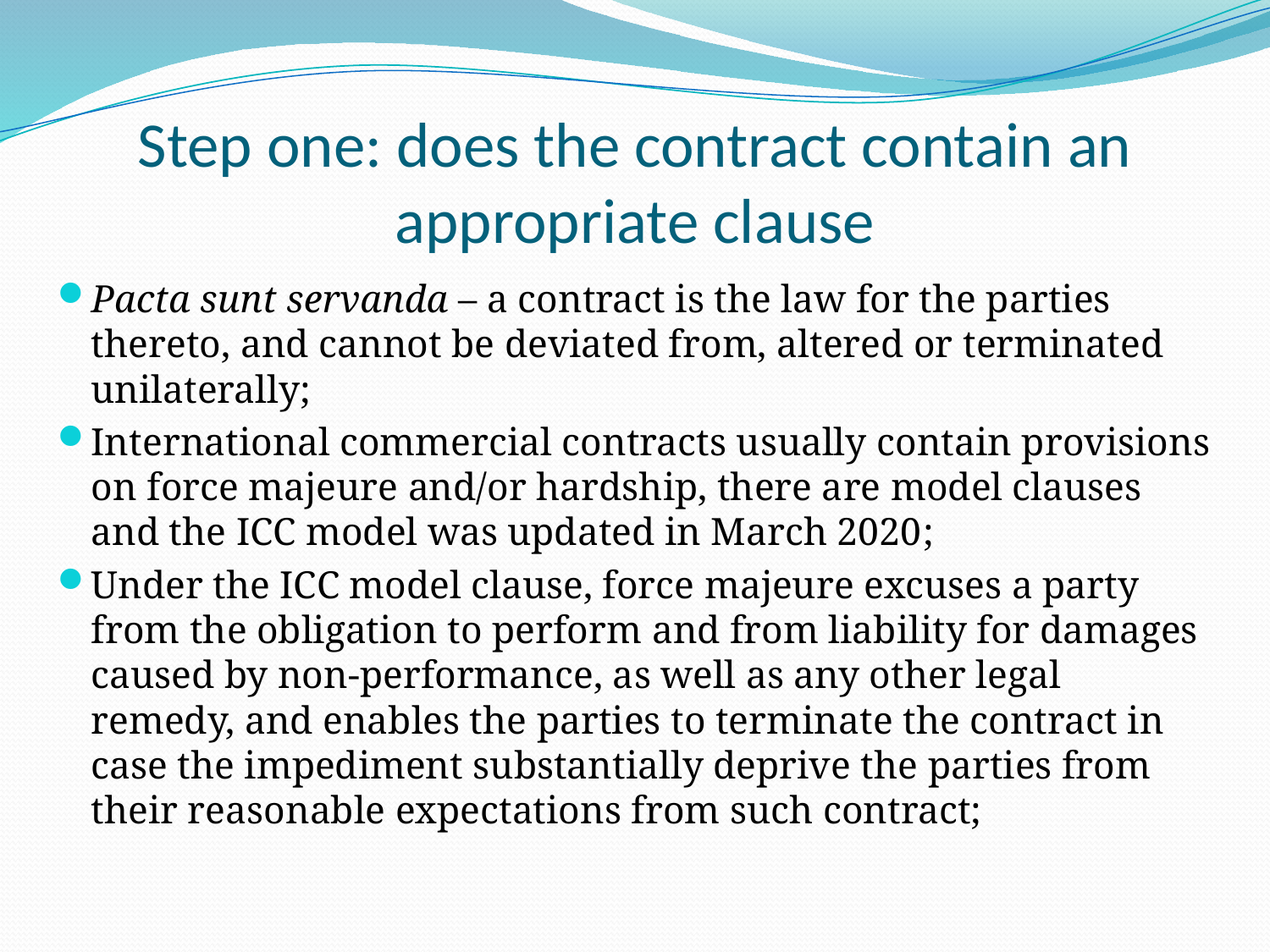

# Step one: does the contract contain an appropriate clause
Pacta sunt servanda – a contract is the law for the parties thereto, and cannot be deviated from, altered or terminated unilaterally;
International commercial contracts usually contain provisions on force majeure and/or hardship, there are model clauses and the ICC model was updated in March 2020;
Under the ICC model clause, force majeure excuses a party from the obligation to perform and from liability for damages caused by non-performance, as well as any other legal remedy, and enables the parties to terminate the contract in case the impediment substantially deprive the parties from their reasonable expectations from such contract;